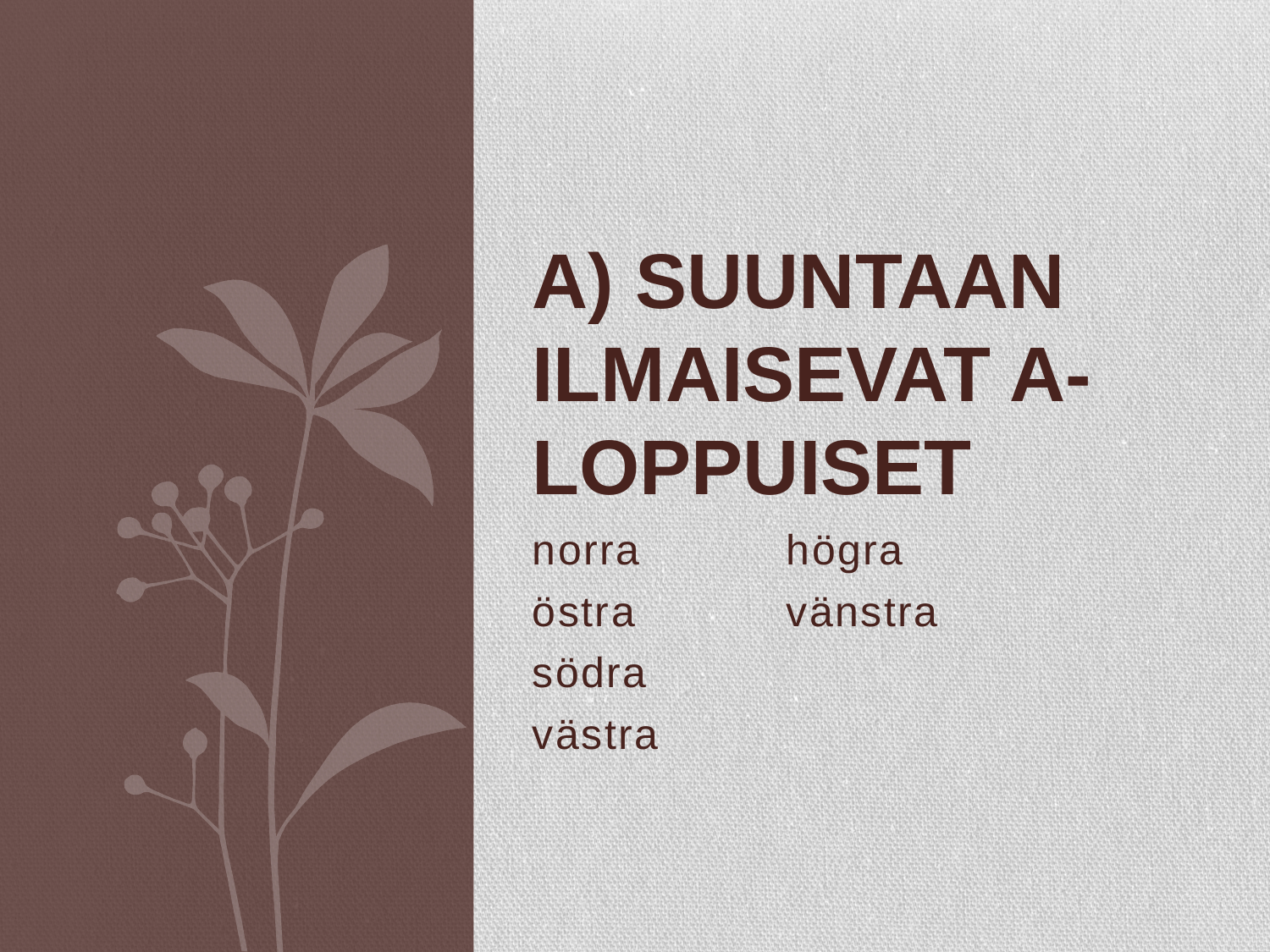

# A) Suuntaan ilmaisevat a-loppuiset
norra		högra
östra		vänstra
södra
västra